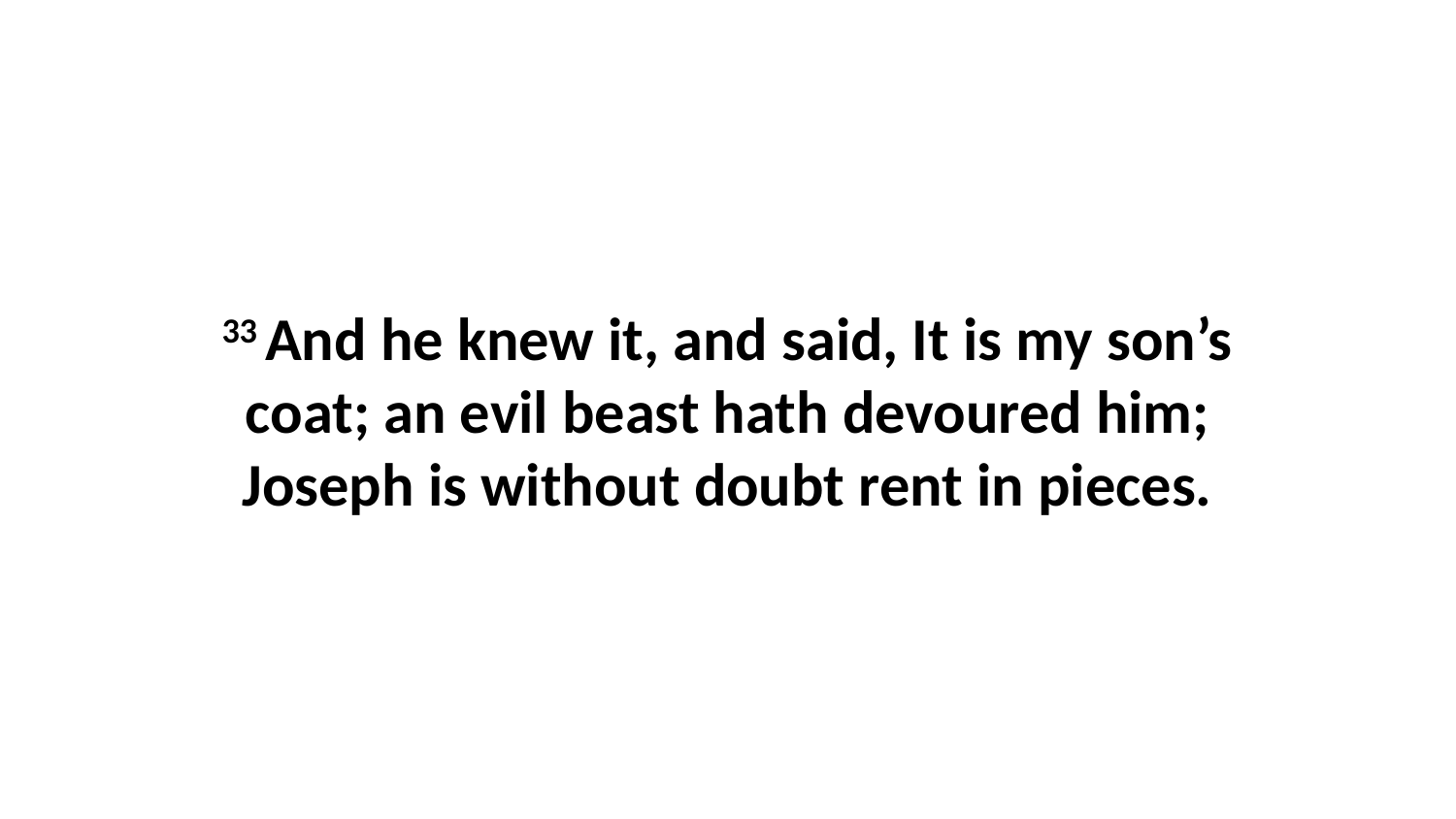

33 And he knew it, and said, It is my son’s coat; an evil beast hath devoured him; Joseph is without doubt rent in pieces.